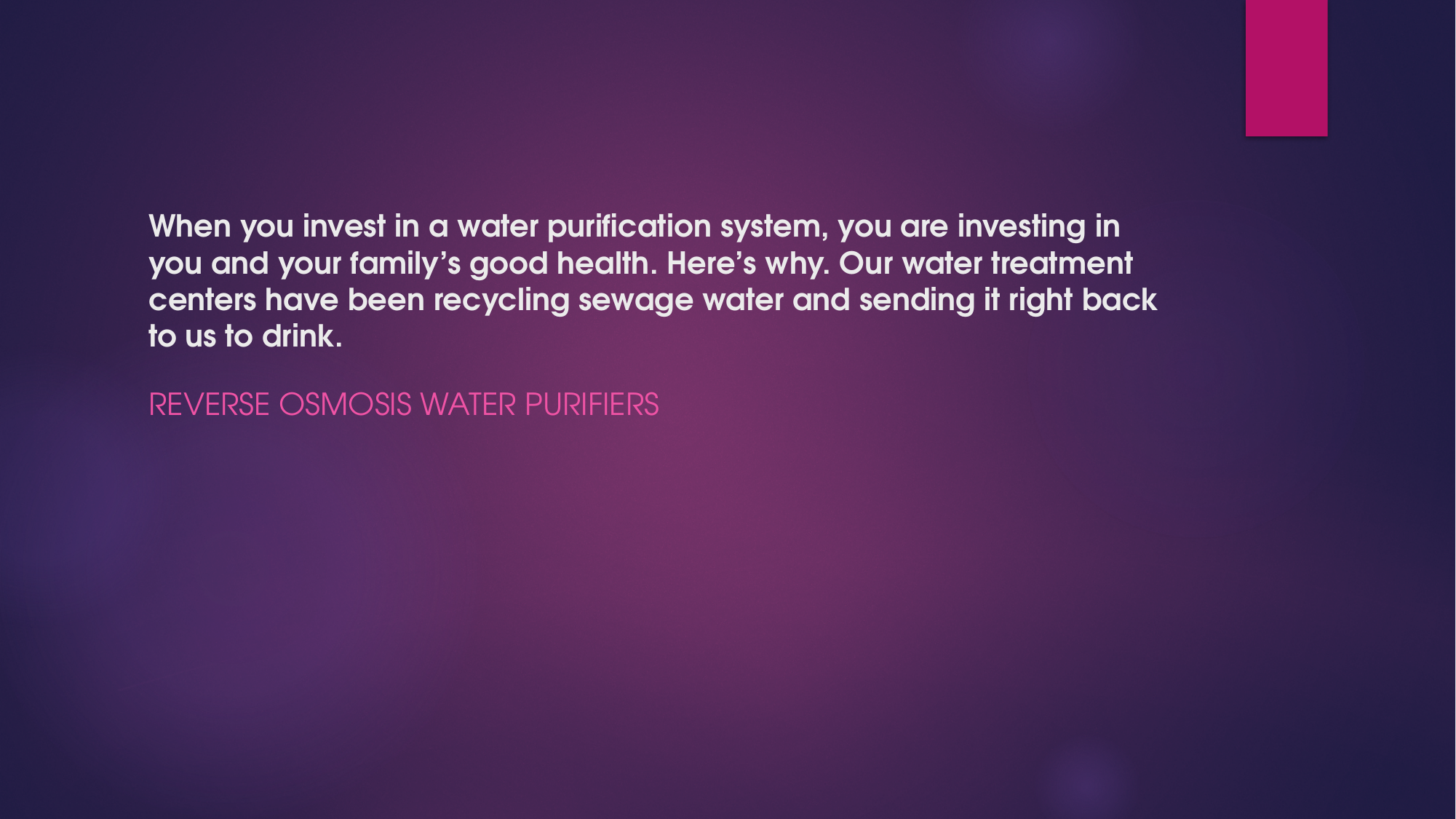

# When you invest in a water purification system, you are investing in you and your family’s good health. Here’s why. Our water treatment centers have been recycling sewage water and sending it right back to us to drink.
Reverse osmosis water purifiers